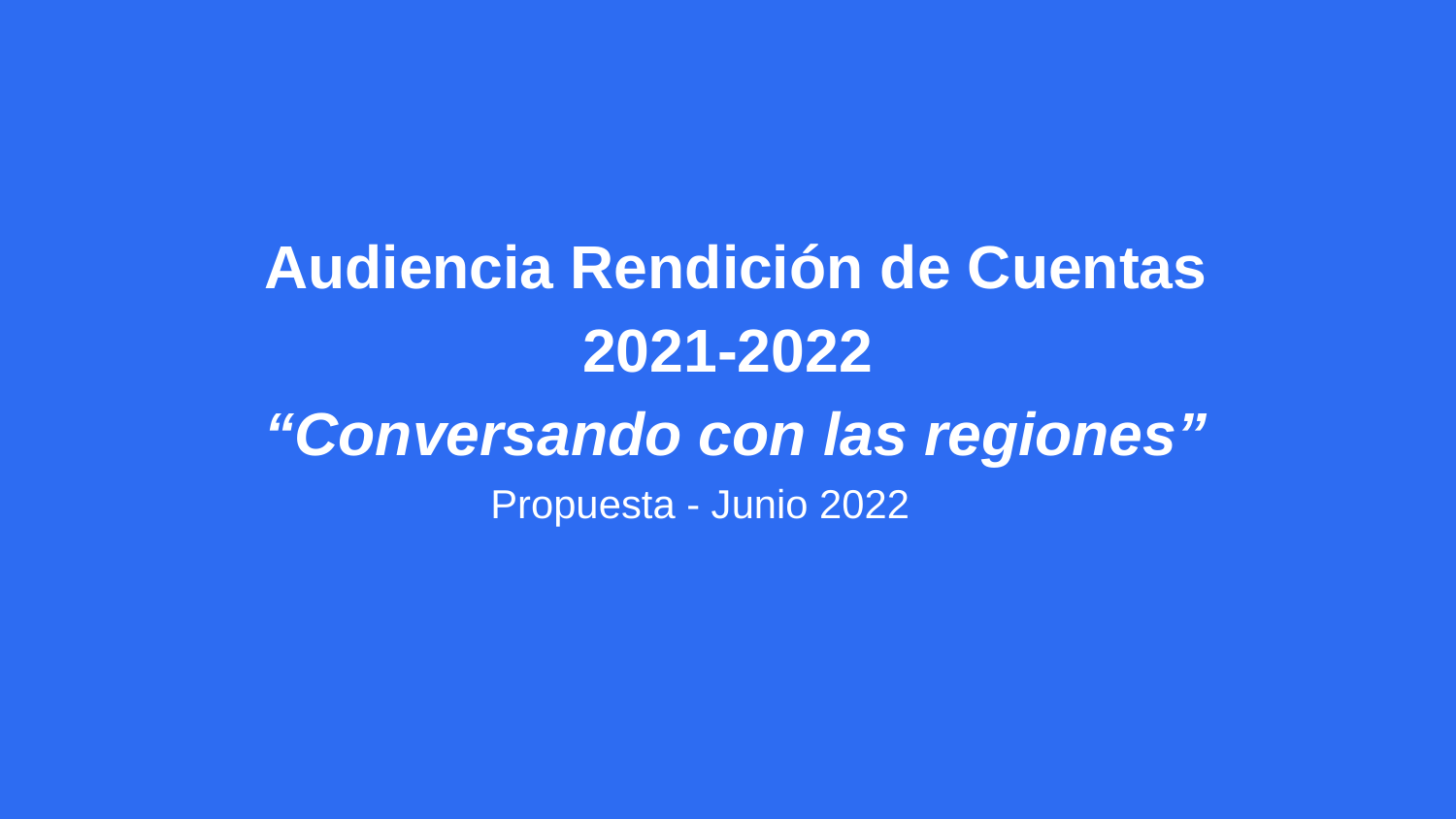

# Audiencia Rendición de Cuentas 2021-2022 “Conversando con las regiones”
Propuesta - Junio 2022